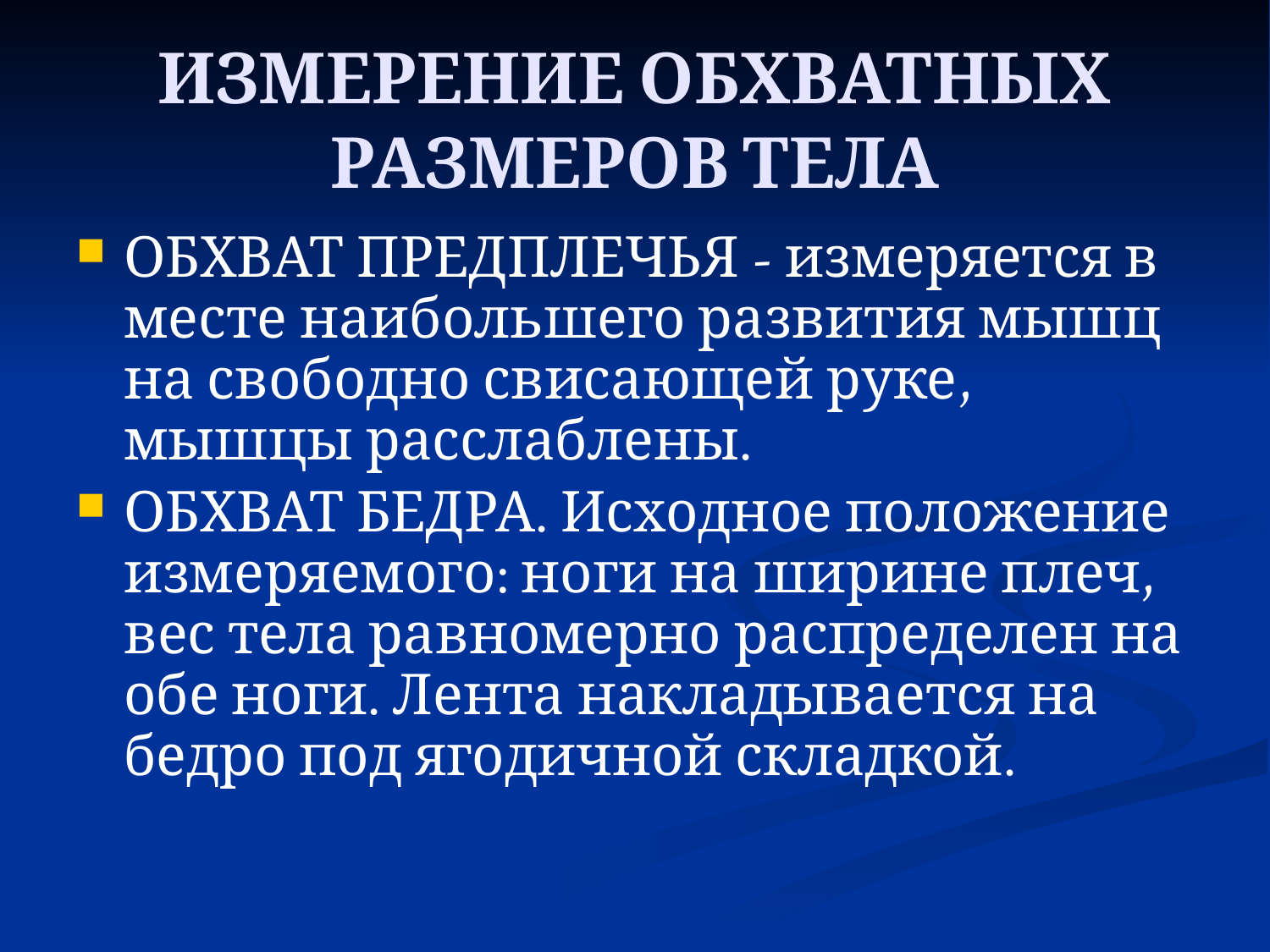

# ИЗМЕРЕНИЕ ОБХВАТНЫХ РАЗМЕРОВ ТЕЛА
ОБХВАТ ПРЕДПЛЕЧЬЯ - измеряется в месте наибольшего развития мышц на свободно свисающей руке, мышцы расслаблены.
ОБХВАТ БЕДРА. Исходное положение измеряемого: ноги на ширине плеч, вес тела равномерно распределен на обе ноги. Лента накладывается на бедро под ягодичной складкой.